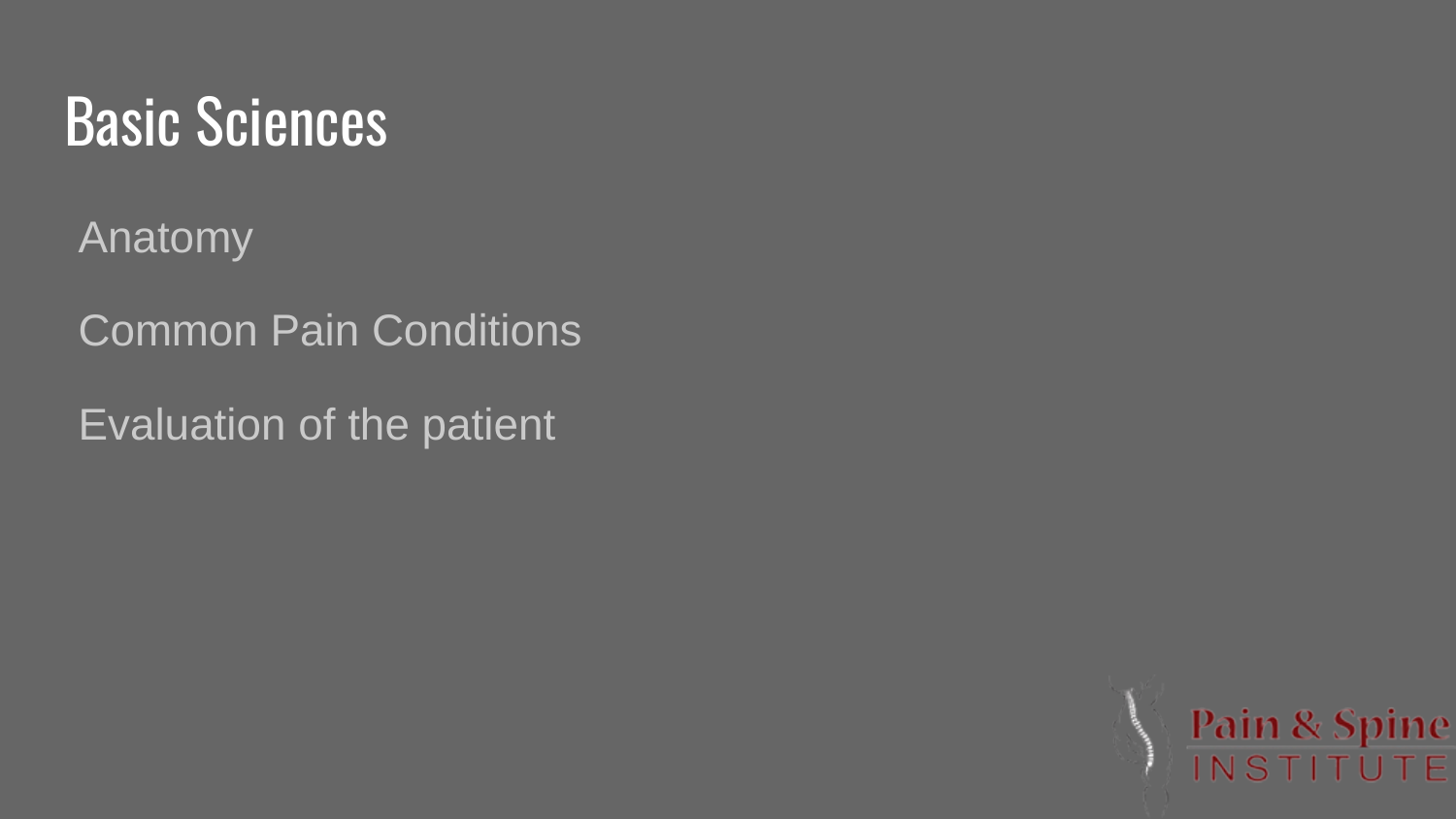

# Basic Sciences
Anatomy
Common Pain Conditions
Evaluation of the patient